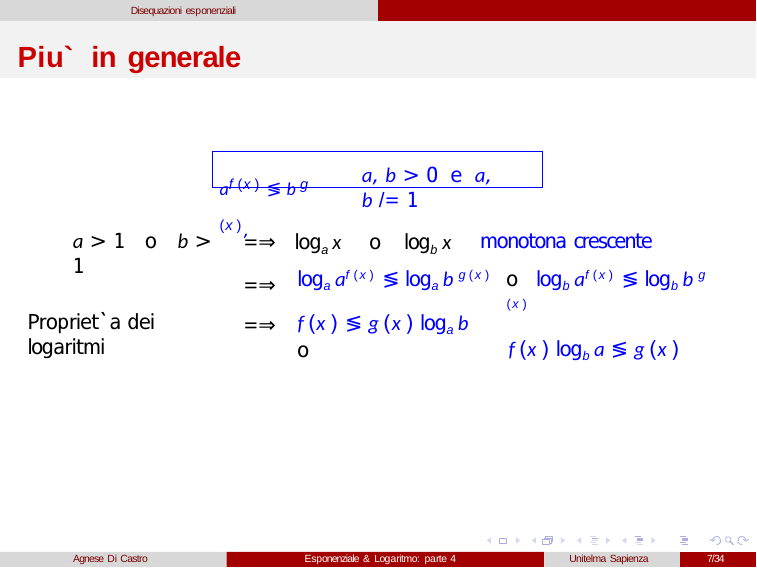

Disequazioni esponenziali

# Piu` in generale

af (x ) ≶ b g (x ),
a, b > 0  e  a, b /= 1

a > 1   o   b > 1
=⇒   loga x	o	logb x
=⇒
=⇒
monotona crescente
loga af (x ) ≶ loga b g (x )
f (x ) ≶ g (x ) loga b	o
o   logb af (x ) ≶ logb b g (x )
f (x ) logb a ≶ g (x )
Propriet`a dei logaritmi

Agnese Di Castro
Esponenziale & Logaritmo: parte 4
Unitelma Sapienza
7/34